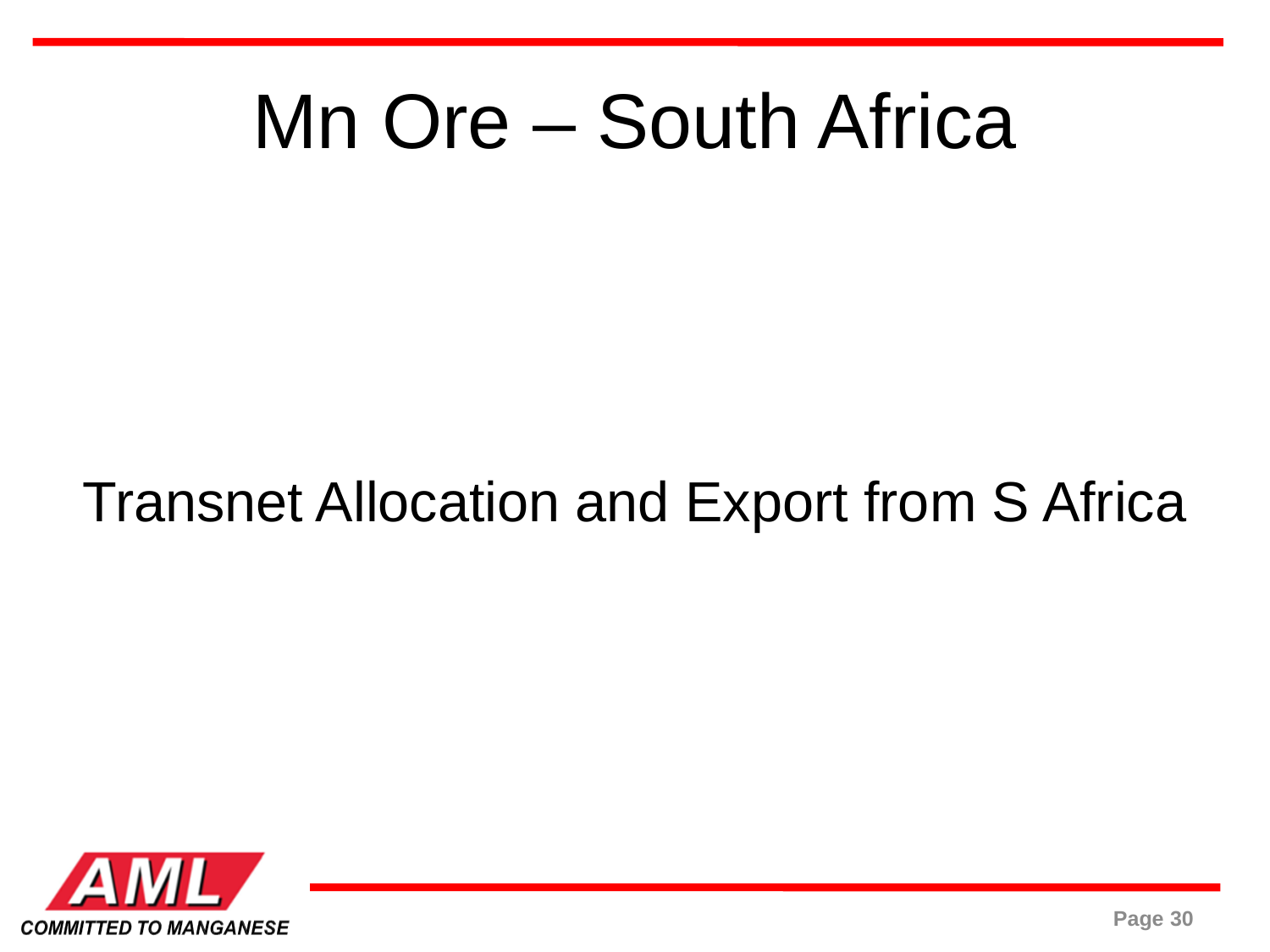

# Mn Ore – South Africa

Transnet Allocation and Export from S Africa
Page 30